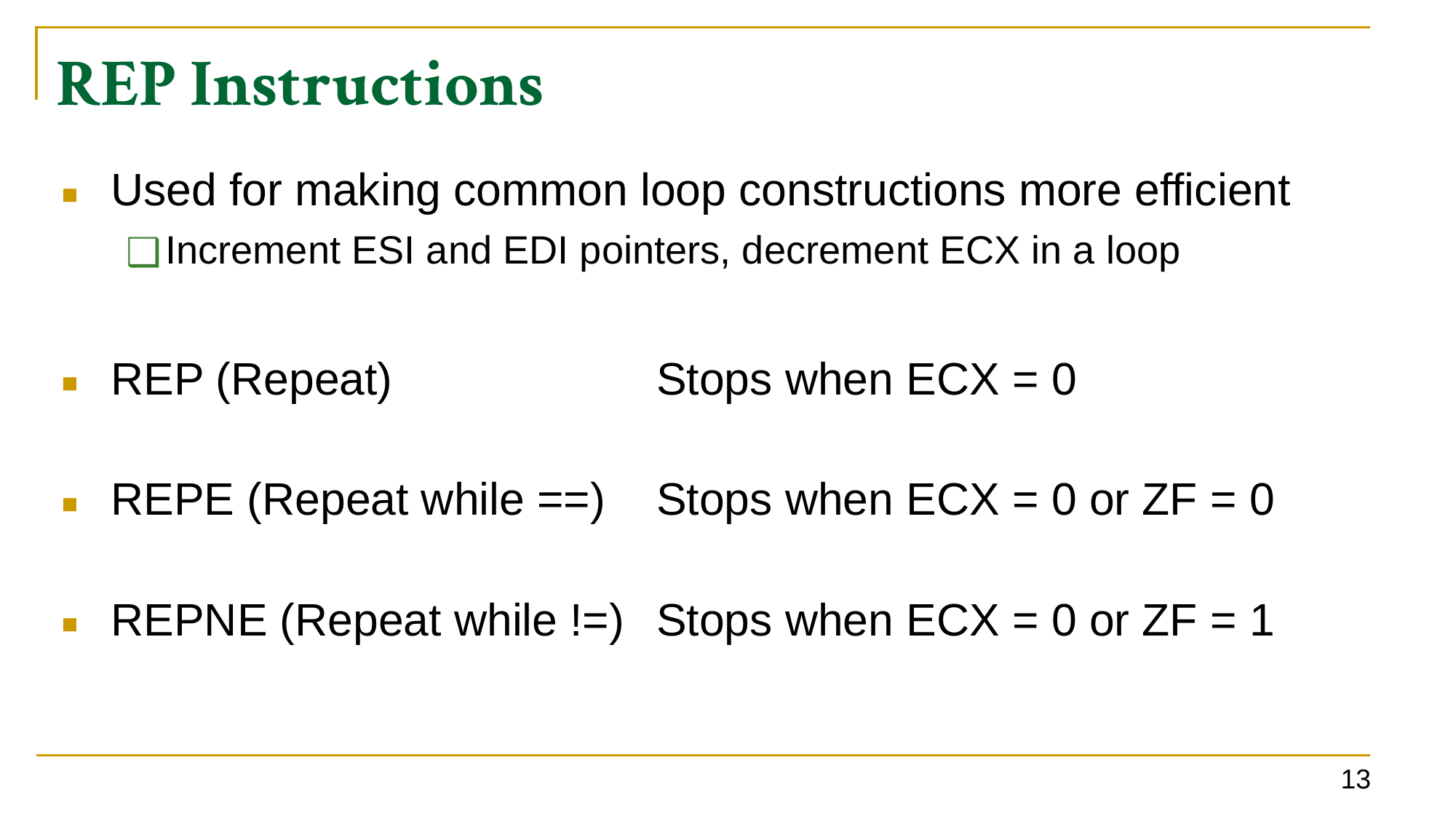

# REP Instructions
Used for making common loop constructions more efficient
Increment ESI and EDI pointers, decrement ECX in a loop

REP (Repeat)			Stops when ECX = 0
REPE (Repeat while ==)	Stops when ECX = 0 or ZF = 0
REPNE (Repeat while !=)	Stops when ECX = 0 or ZF = 1